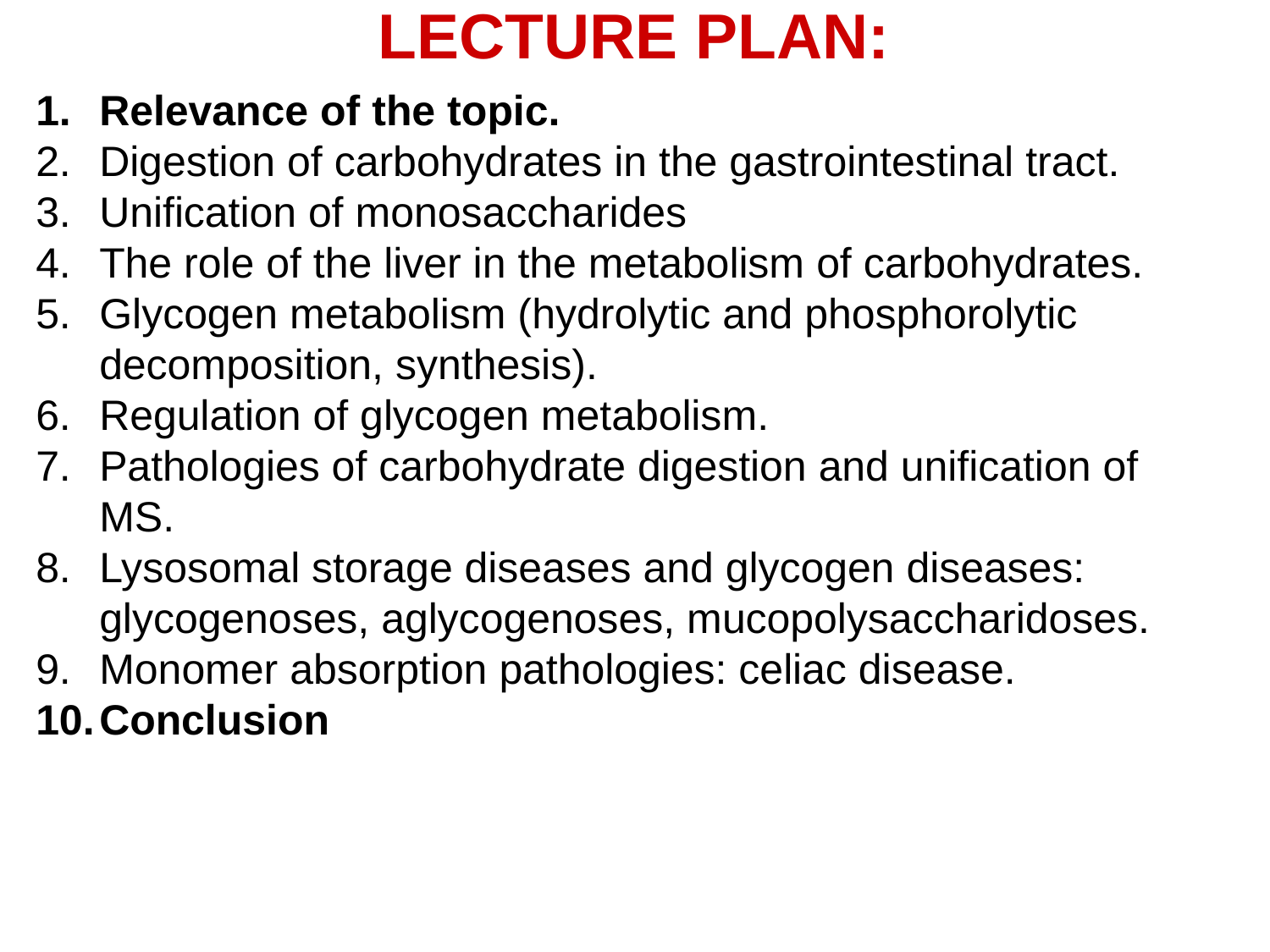

Lecture plan:
Relevance of the topic.
Digestion of carbohydrates in the gastrointestinal tract.
Unification of monosaccharides
The role of the liver in the metabolism of carbohydrates.
Glycogen metabolism (hydrolytic and phosphorolytic decomposition, synthesis).
Regulation of glycogen metabolism.
Pathologies of carbohydrate digestion and unification of MS.
Lysosomal storage diseases and glycogen diseases: glycogenoses, aglycogenoses, mucopolysaccharidoses.
Monomer absorption pathologies: celiac disease.
Conclusion